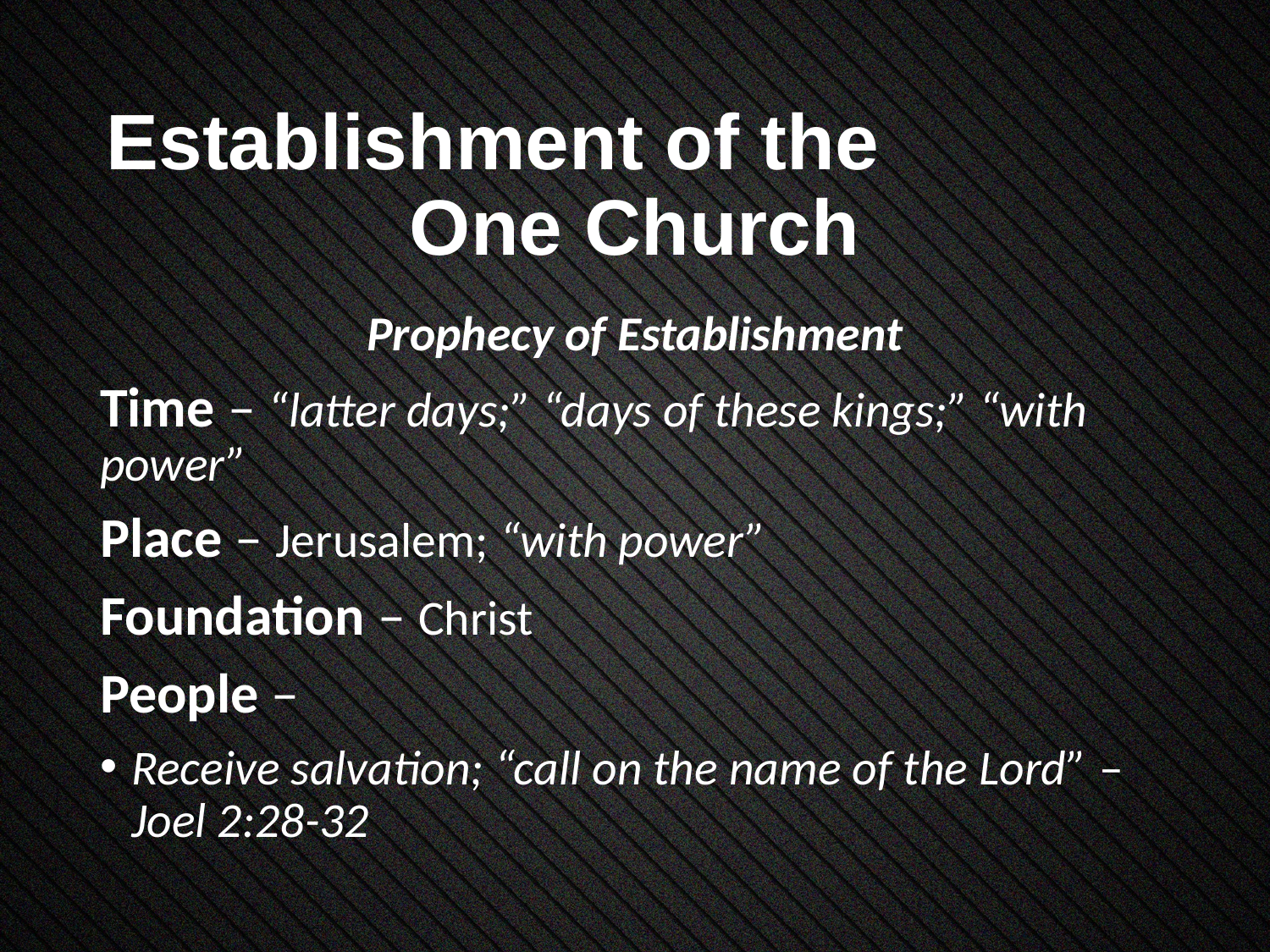

# Establishment of the              One Church

Prophecy of Establishment
Time – “latter days;” “days of these kings;” “with power”
Place – Jerusalem; “with power”
Foundation – Christ
People –
Receive salvation; “call on the name of the Lord” – Joel 2:28-32